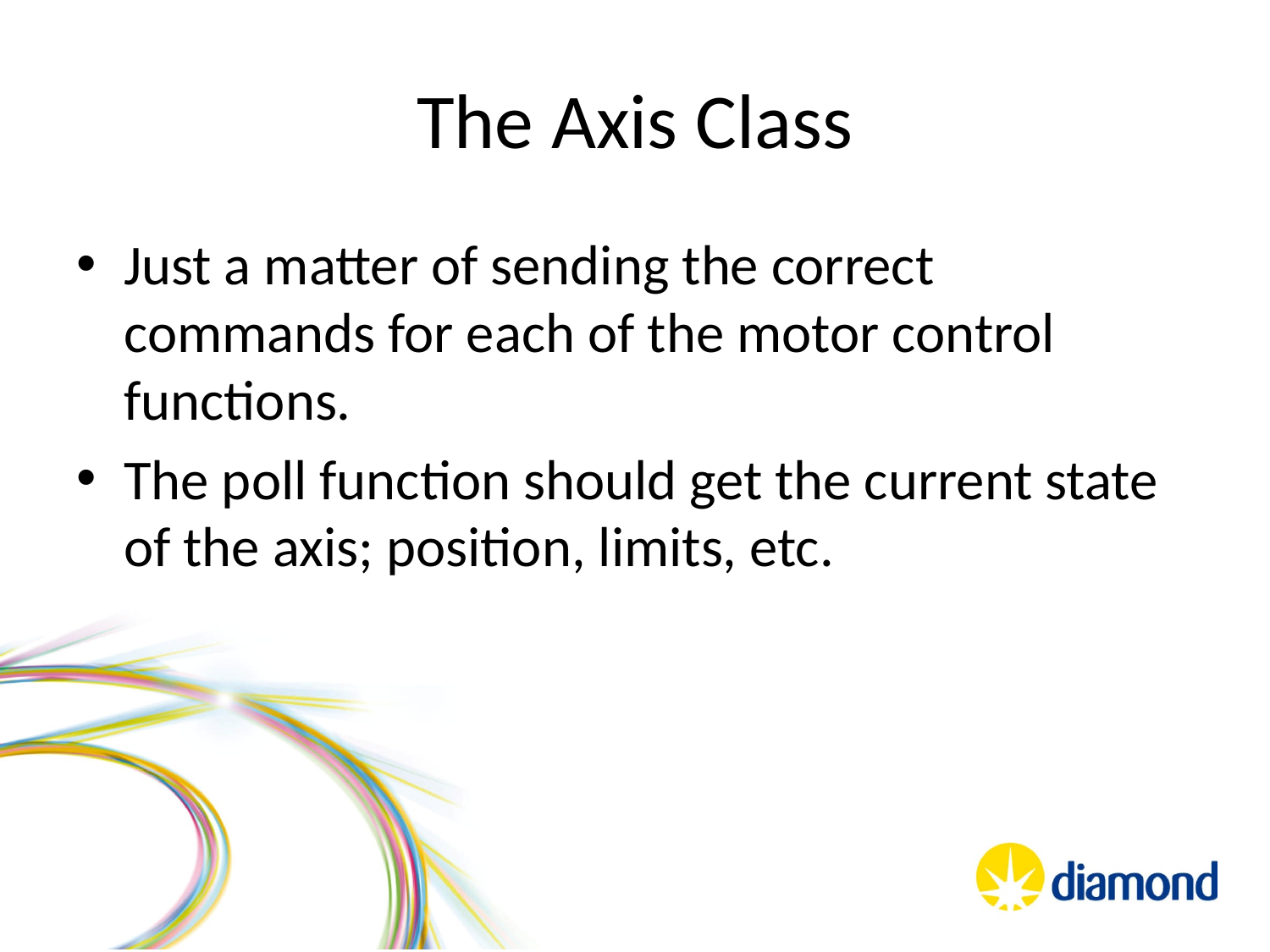

# The Axis Class
Just a matter of sending the correct commands for each of the motor control functions.
The poll function should get the current state of the axis; position, limits, etc.